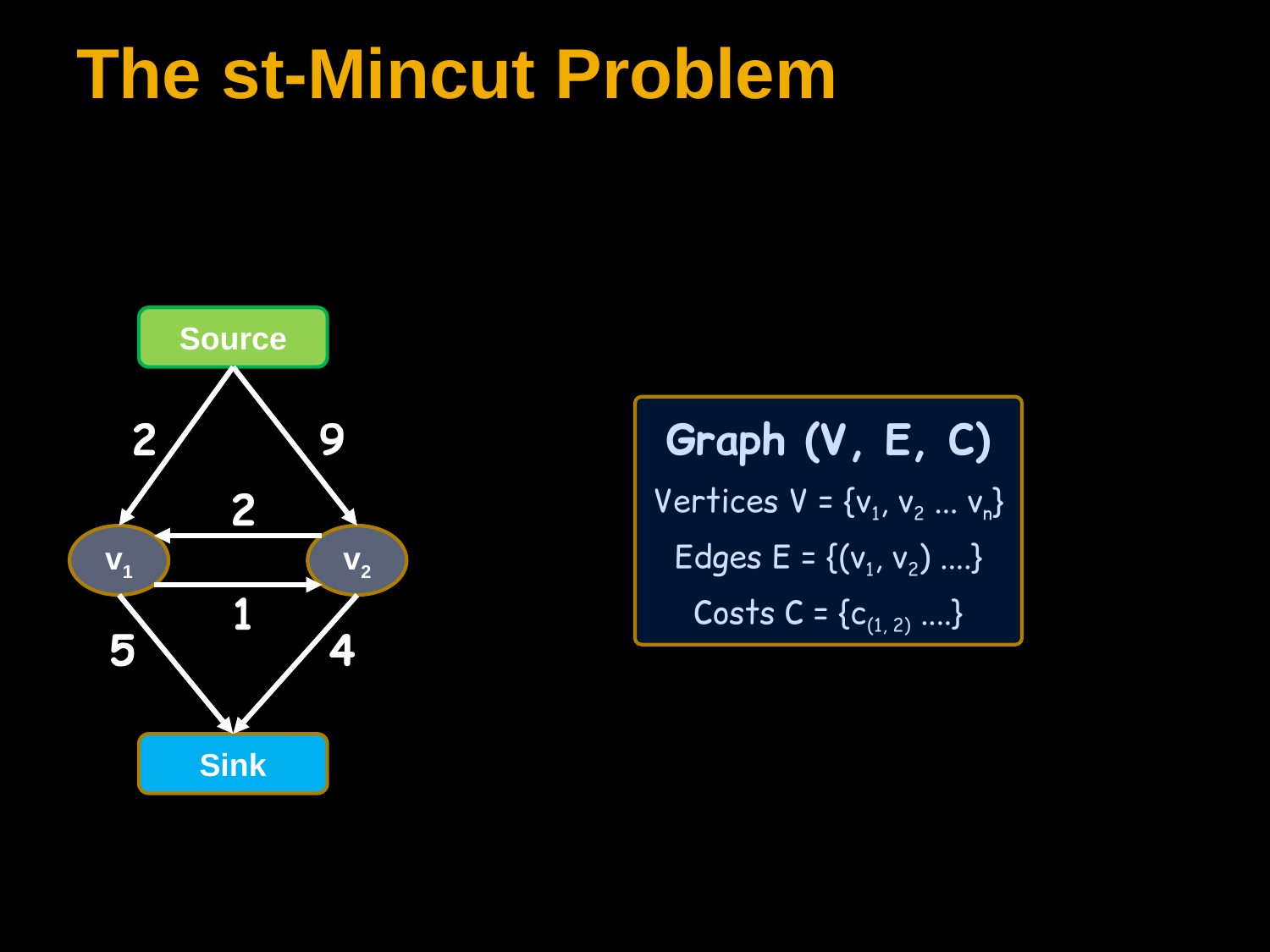

# The st-Mincut Problem
Source

Graph (V, E, C)

Vertices V = {v1, v2 ... vn}

Edges E = {(v1, v2) ....}

Costs C = {c(1, 2) ....}
2
9
2
v1
v2
1
5
4
Sink